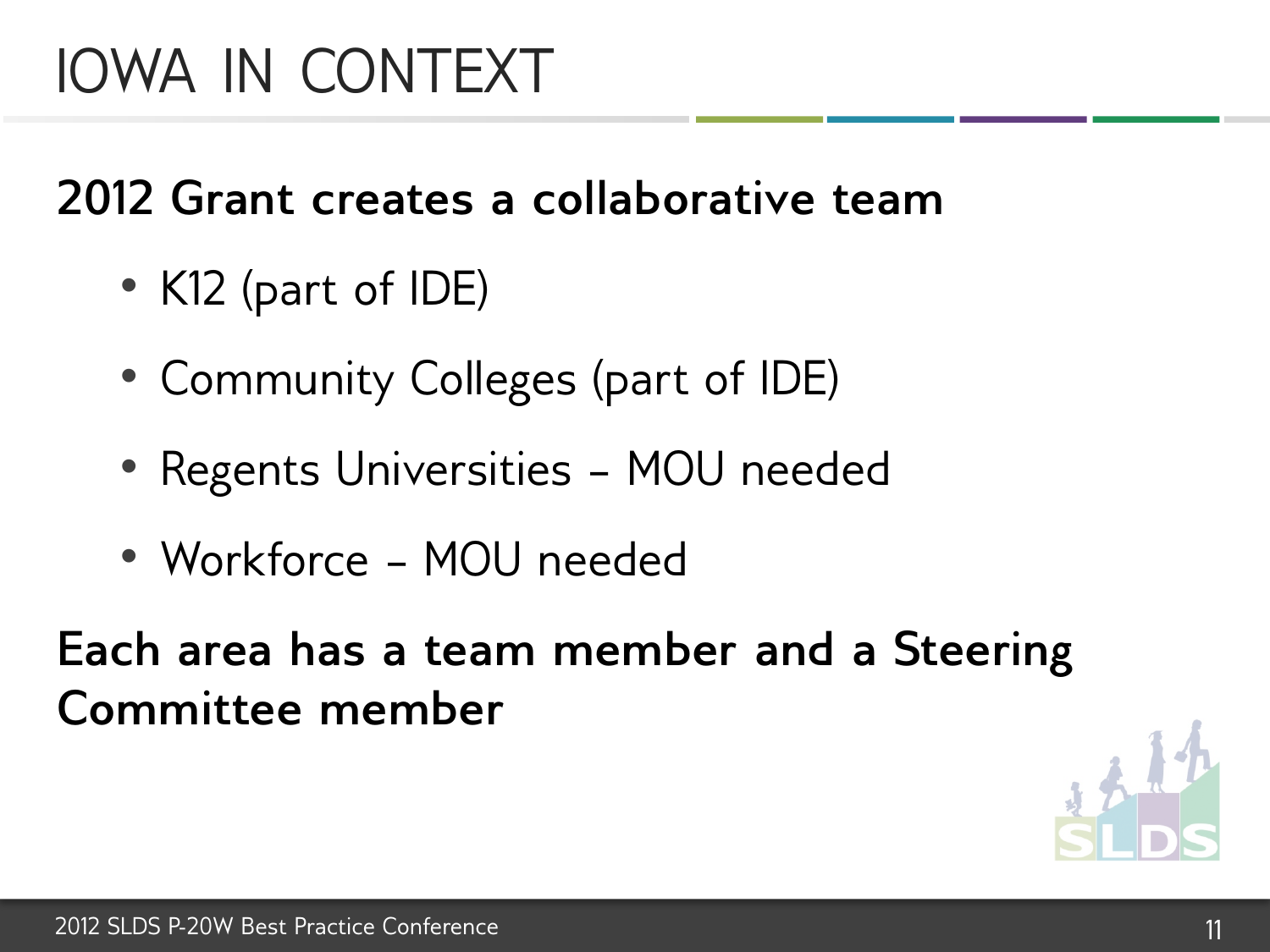

# Iowa in Context
2012 Grant creates a collaborative team
K12 (part of IDE)
Community Colleges (part of IDE)
Regents Universities – MOU needed
Workforce – MOU needed
Each area has a team member and a Steering Committee member
11